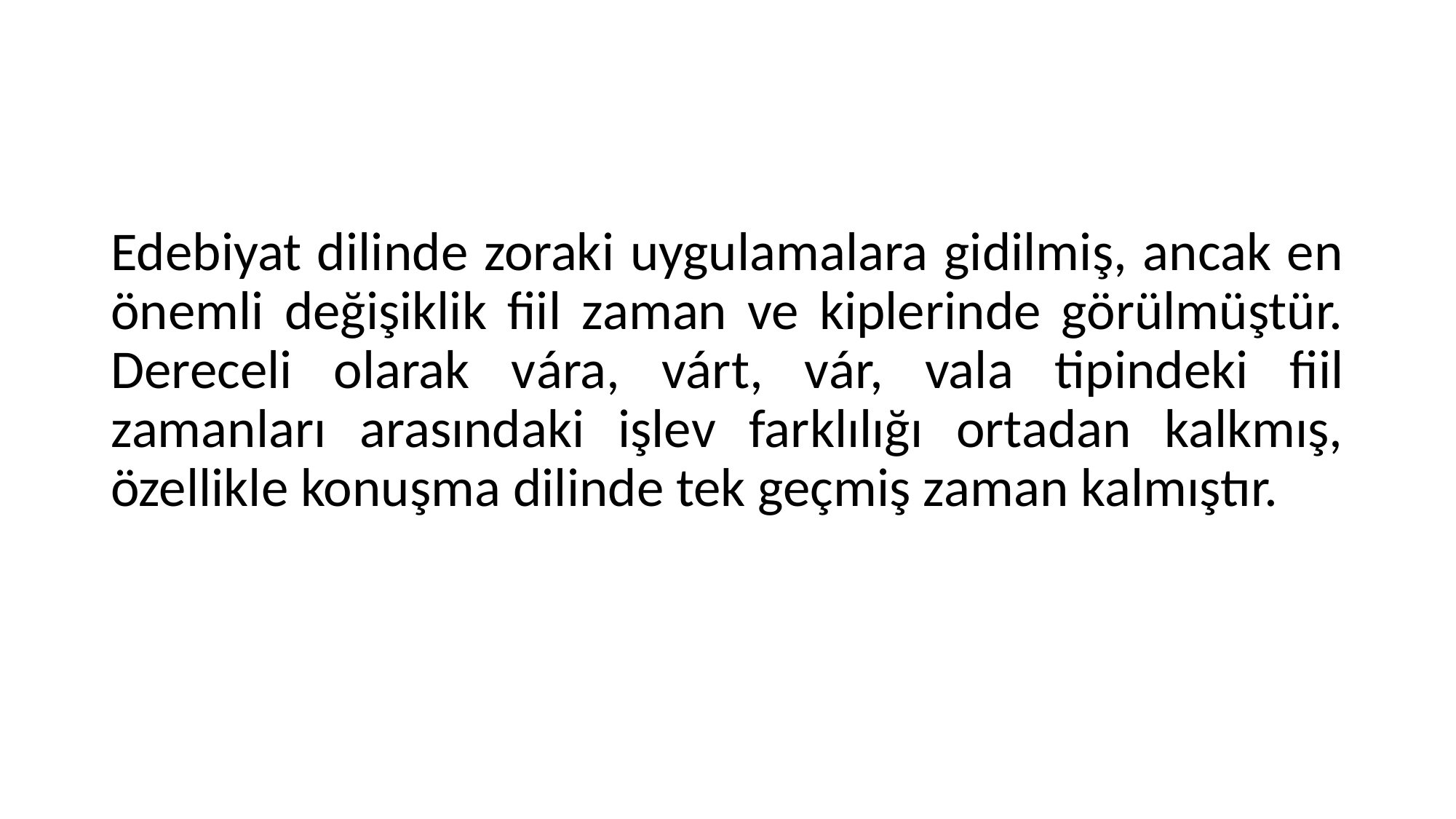

Edebiyat dilinde zoraki uygulamalara gidilmiş, ancak en önemli değişiklik fiil zaman ve kiplerinde görülmüştür. Dereceli olarak vára, várt, vár, vala tipindeki fiil zamanları arasındaki işlev farklılığı ortadan kalkmış, özellikle konuşma dilinde tek geçmiş zaman kalmıştır.